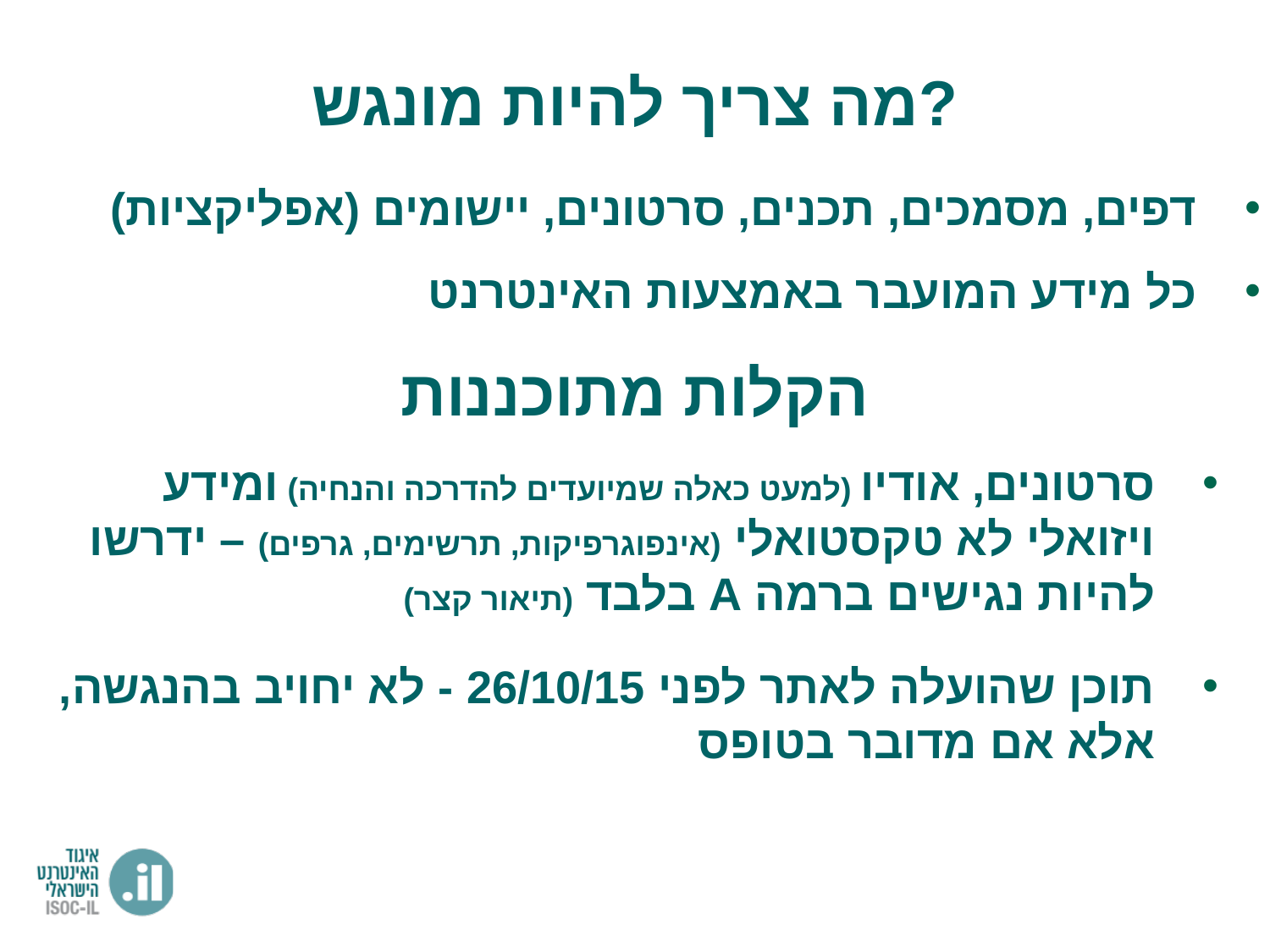

מה צריך להיות מונגש?
דפים, מסמכים, תכנים, סרטונים, יישומים (אפליקציות)
כל מידע המועבר באמצעות האינטרנט

הקלות מתוכננות
סרטונים, אודיו (למעט כאלה שמיועדים להדרכה והנחיה) ומידע ויזואלי לא טקסטואלי (אינפוגרפיקות, תרשימים, גרפים) – ידרשו להיות נגישים ברמה A בלבד (תיאור קצר)

תוכן שהועלה לאתר לפני 26/10/15 - לא יחויב בהנגשה, אלא אם מדובר בטופס